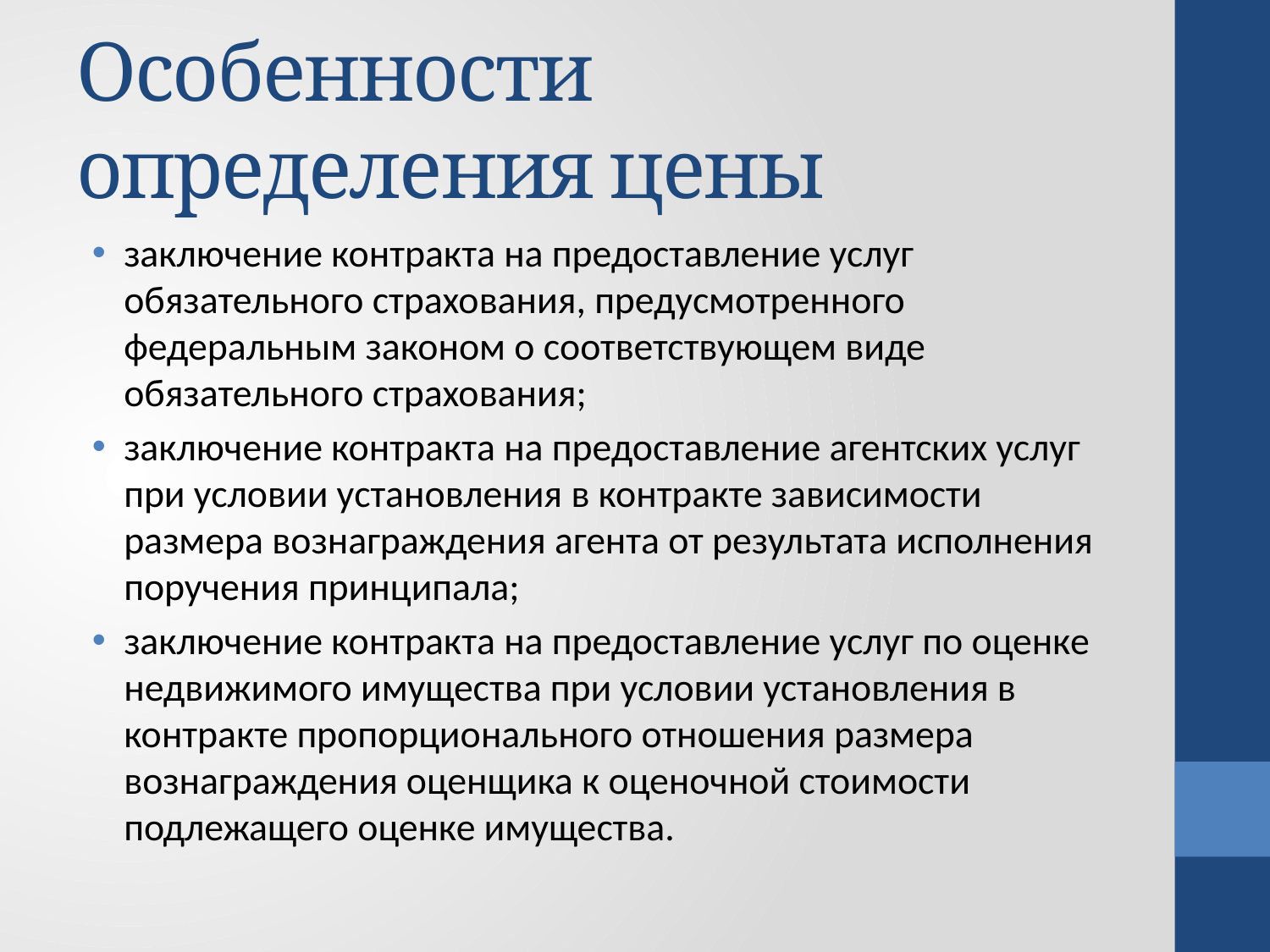

# Особенности определения цены
заключение контракта на предоставление услуг обязательного страхования, предусмотренного федеральным законом о соответствующем виде обязательного страхования;
заключение контракта на предоставление агентских услуг при условии установления в контракте зависимости размера вознаграждения агента от результата исполнения поручения принципала;
заключение контракта на предоставление услуг по оценке недвижимого имущества при условии установления в контракте пропорционального отношения размера вознаграждения оценщика к оценочной стоимости подлежащего оценке имущества.